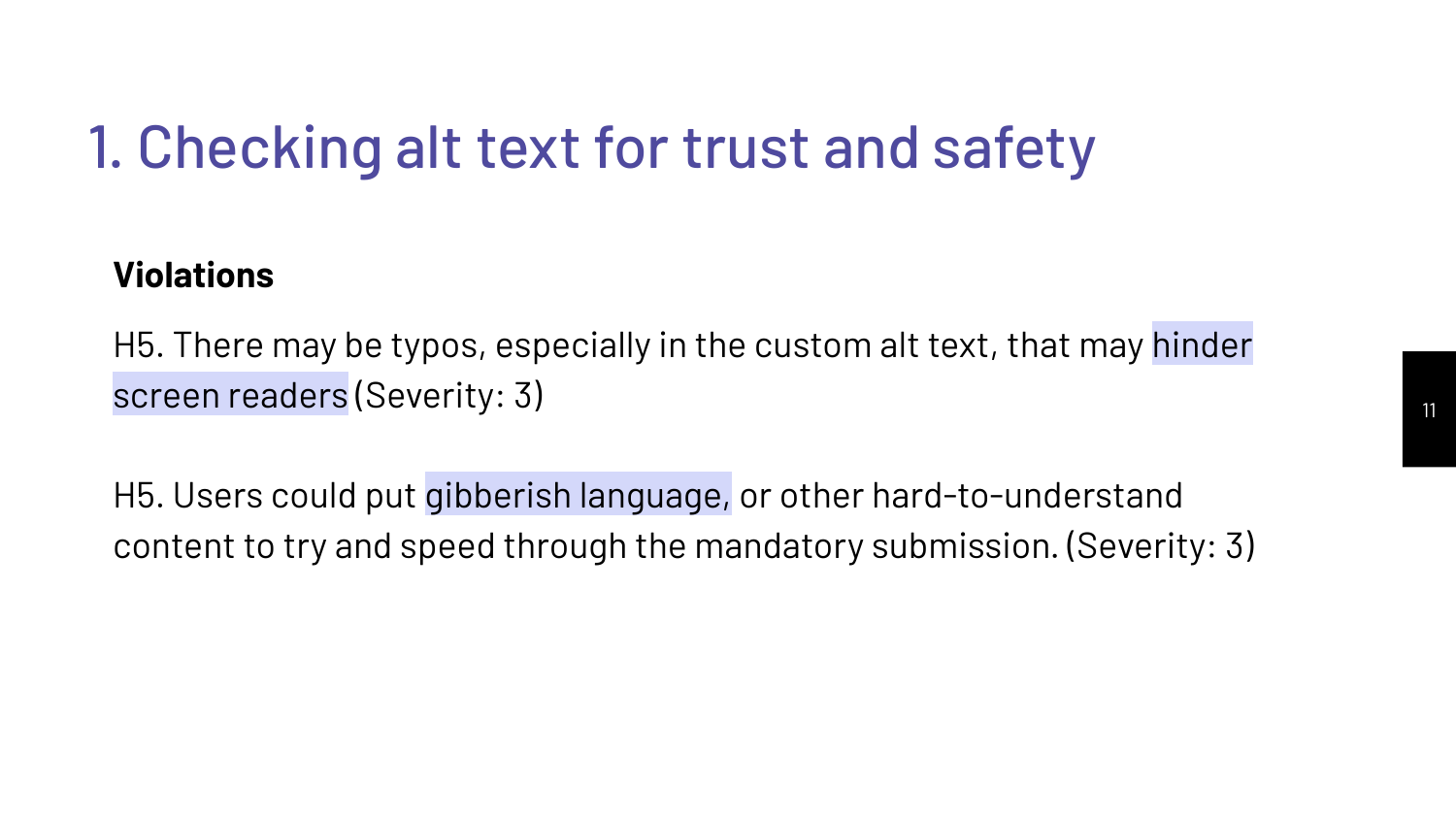

# 1. Checking alt text for trust and safety
Violations
H5. There may be typos, especially in the custom alt text, that may hinder screen readers (Severity: 3)

H5. Users could put gibberish language, or other hard-to-understand content to try and speed through the mandatory submission. (Severity: 3)

11
11